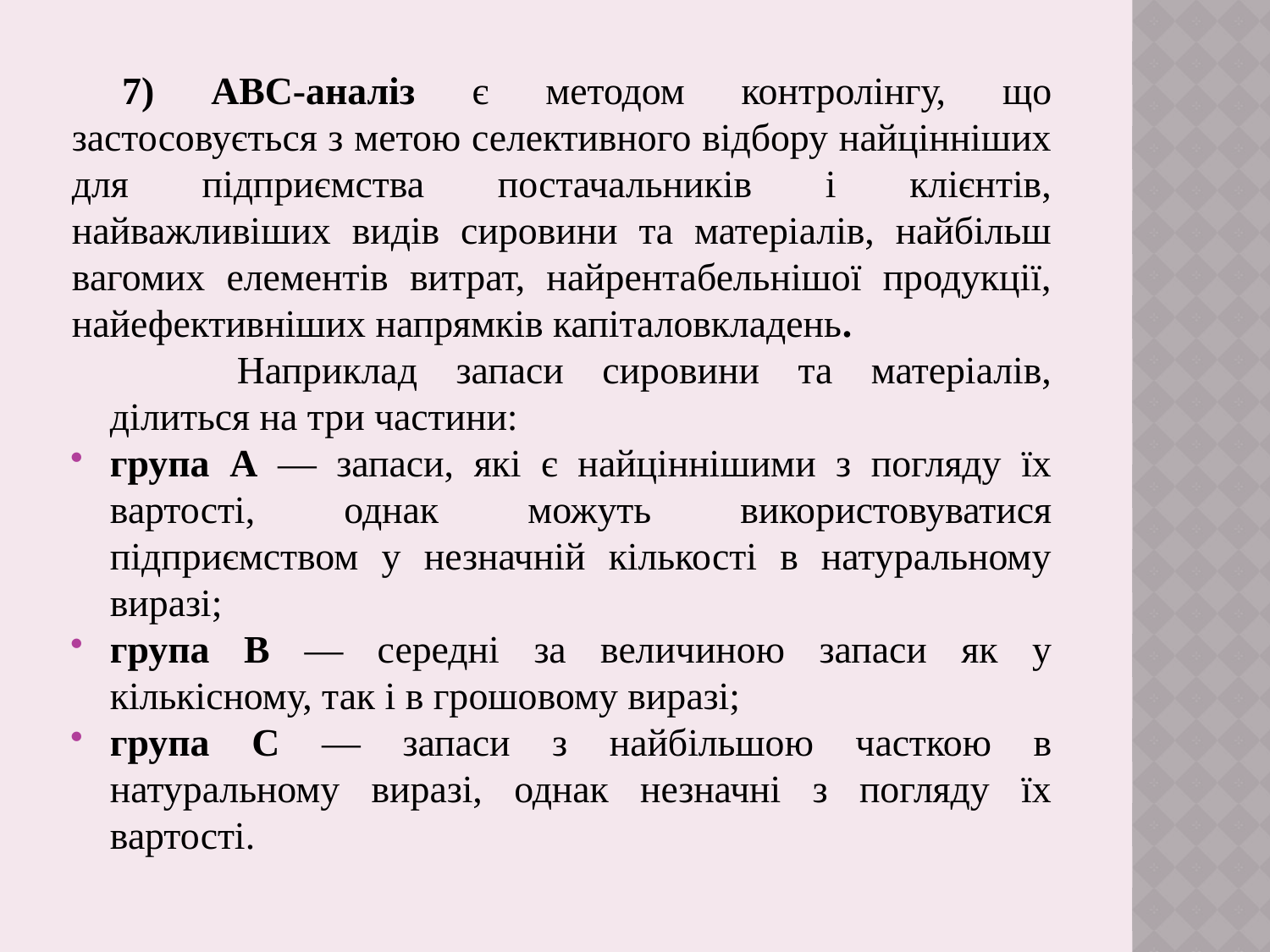

7) АВС-аналіз є методом контролінгу, що застосовується з метою селективного відбору найцінніших для підприємства постачальників і клієнтів, найважливіших видів сировини та матеріалів, найбільш вагомих елементів витрат, найрентабельнішої продукції, найефективніших напрямків капіталовкладень.
		Наприклад запаси сировини та матеріалів, ділиться на три частини:
група А — запаси, які є найціннішими з погляду їх вартості, однак можуть використовуватися підприємством у незначній кількості в натуральному виразі;
група В — середні за величиною запаси як у кількісному, так і в грошовому виразі;
група С — запаси з найбільшою часткою в натуральному виразі, однак незначні з погляду їх вартості.